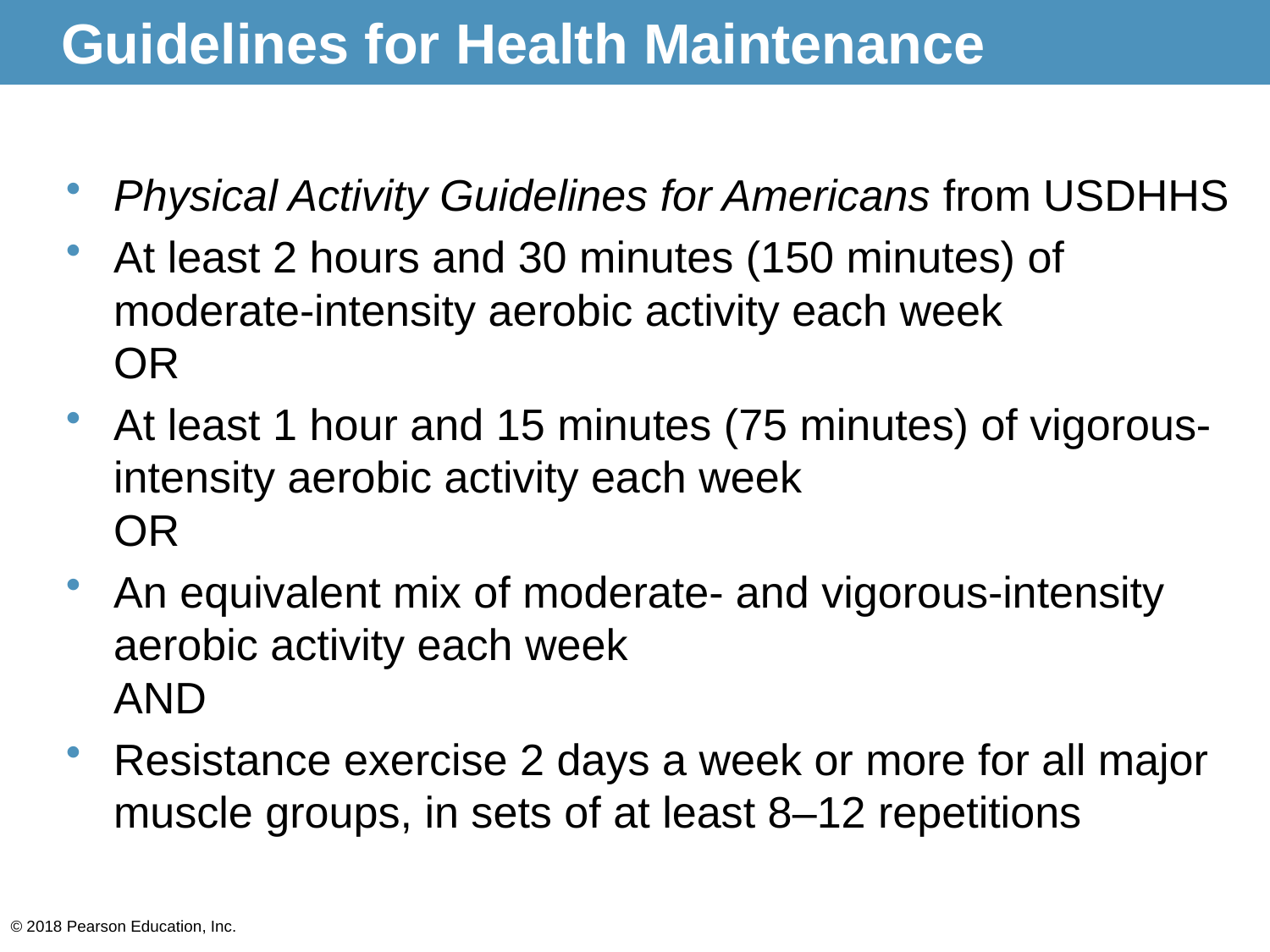

# Guidelines for Health Maintenance
Physical Activity Guidelines for Americans from USDHHS
At least 2 hours and 30 minutes (150 minutes) of moderate-intensity aerobic activity each week
OR
At least 1 hour and 15 minutes (75 minutes) of vigorous-intensity aerobic activity each week
OR
An equivalent mix of moderate- and vigorous-intensity aerobic activity each week
AND
Resistance exercise 2 days a week or more for all major muscle groups, in sets of at least 8–12 repetitions